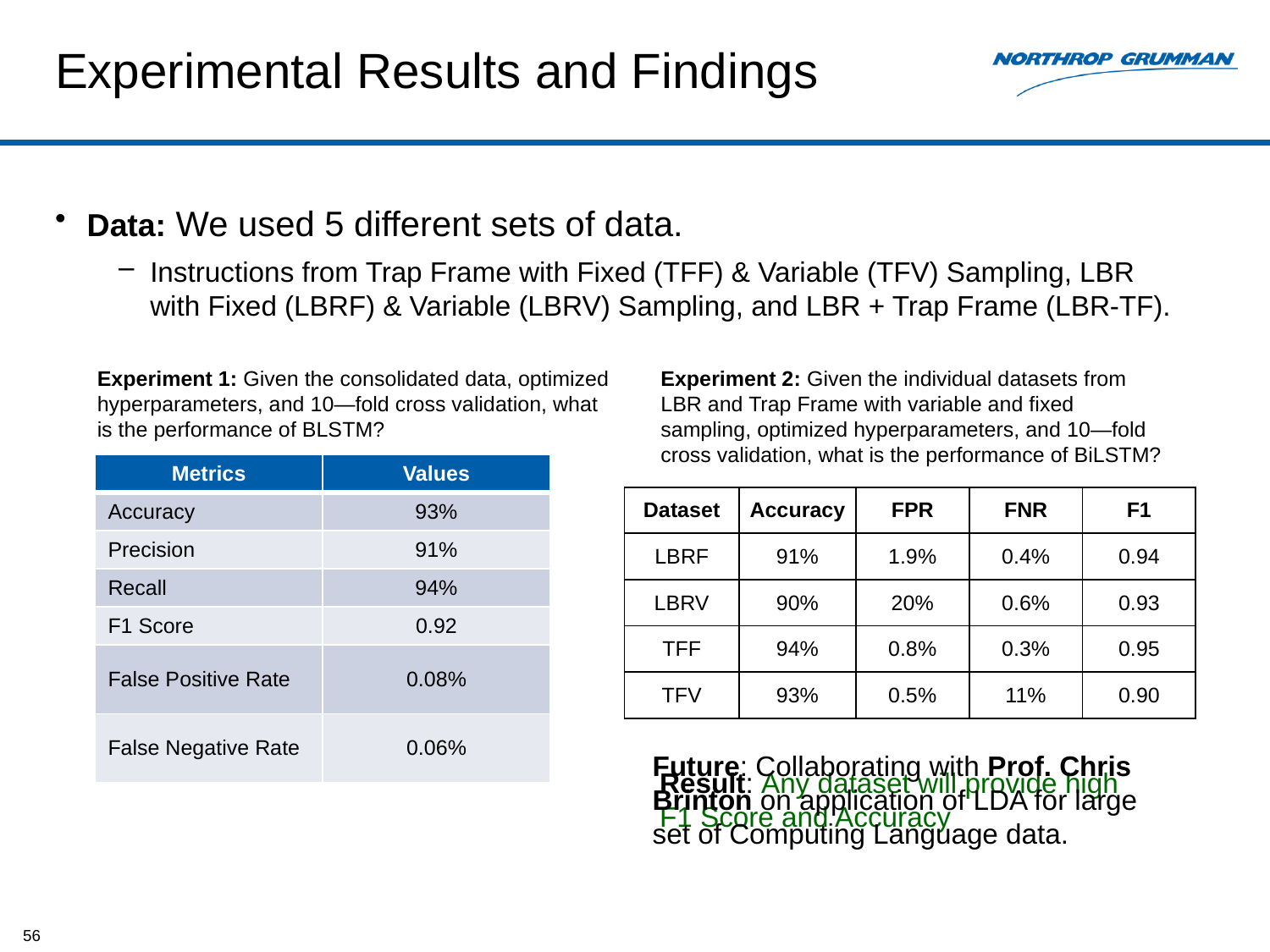

# Experimental Results and Findings
Data: We used 5 different sets of data.
Instructions from Trap Frame with Fixed (TFF) & Variable (TFV) Sampling, LBR with Fixed (LBRF) & Variable (LBRV) Sampling, and LBR + Trap Frame (LBR-TF).
Experiment 1: Given the consolidated data, optimized hyperparameters, and 10—fold cross validation, what is the performance of BLSTM?
Experiment 2: Given the individual datasets from LBR and Trap Frame with variable and fixed sampling, optimized hyperparameters, and 10—fold cross validation, what is the performance of BiLSTM?
| Metrics | Values |
| --- | --- |
| Accuracy | 93% |
| Precision | 91% |
| Recall | 94% |
| F1 Score | 0.92 |
| False Positive Rate | 0.08% |
| False Negative Rate | 0.06% |
| Dataset | Accuracy | FPR | FNR | F1 |
| --- | --- | --- | --- | --- |
| LBRF | 91% | 1.9% | 0.4% | 0.94 |
| LBRV | 90% | 20% | 0.6% | 0.93 |
| TFF | 94% | 0.8% | 0.3% | 0.95 |
| TFV | 93% | 0.5% | 11% | 0.90 |
Future: Collaborating with Prof. Chris Brinton on application of LDA for large set of Computing Language data.
Result: Any dataset will provide high F1 Score and Accuracy
56